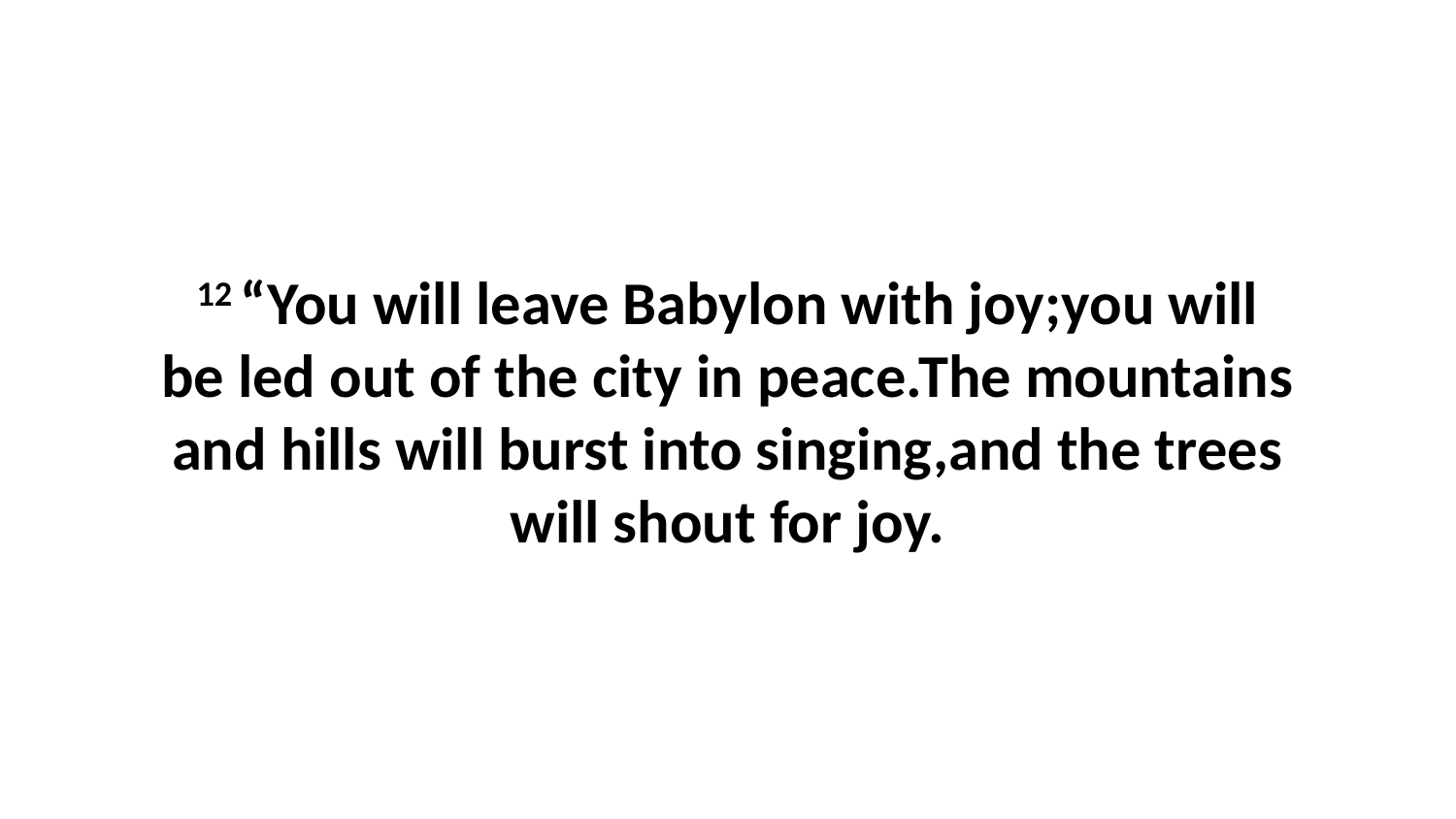

12 “You will leave Babylon with joy;you will be led out of the city in peace.The mountains and hills will burst into singing,and the trees will shout for joy.